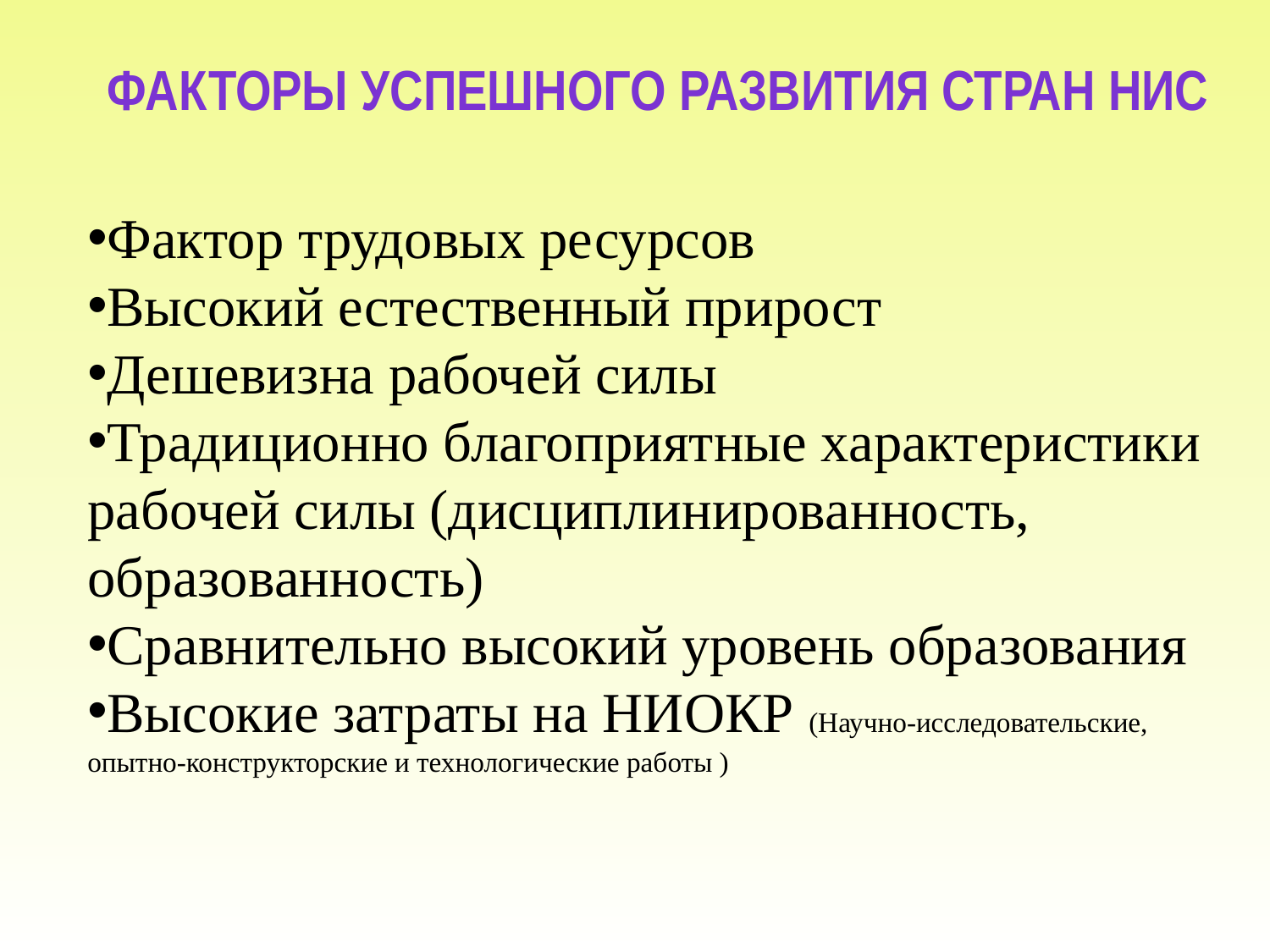

Факторы успешного развития стран НИС
Фактор трудовых ресурсов
Высокий естественный прирост
Дешевизна рабочей силы
Традиционно благоприятные характеристики рабочей силы (дисциплинированность, образованность)
Сравнительно высокий уровень образования
Высокие затраты на НИОКР (Научно-исследовательские, опытно-конструкторские и технологические работы )